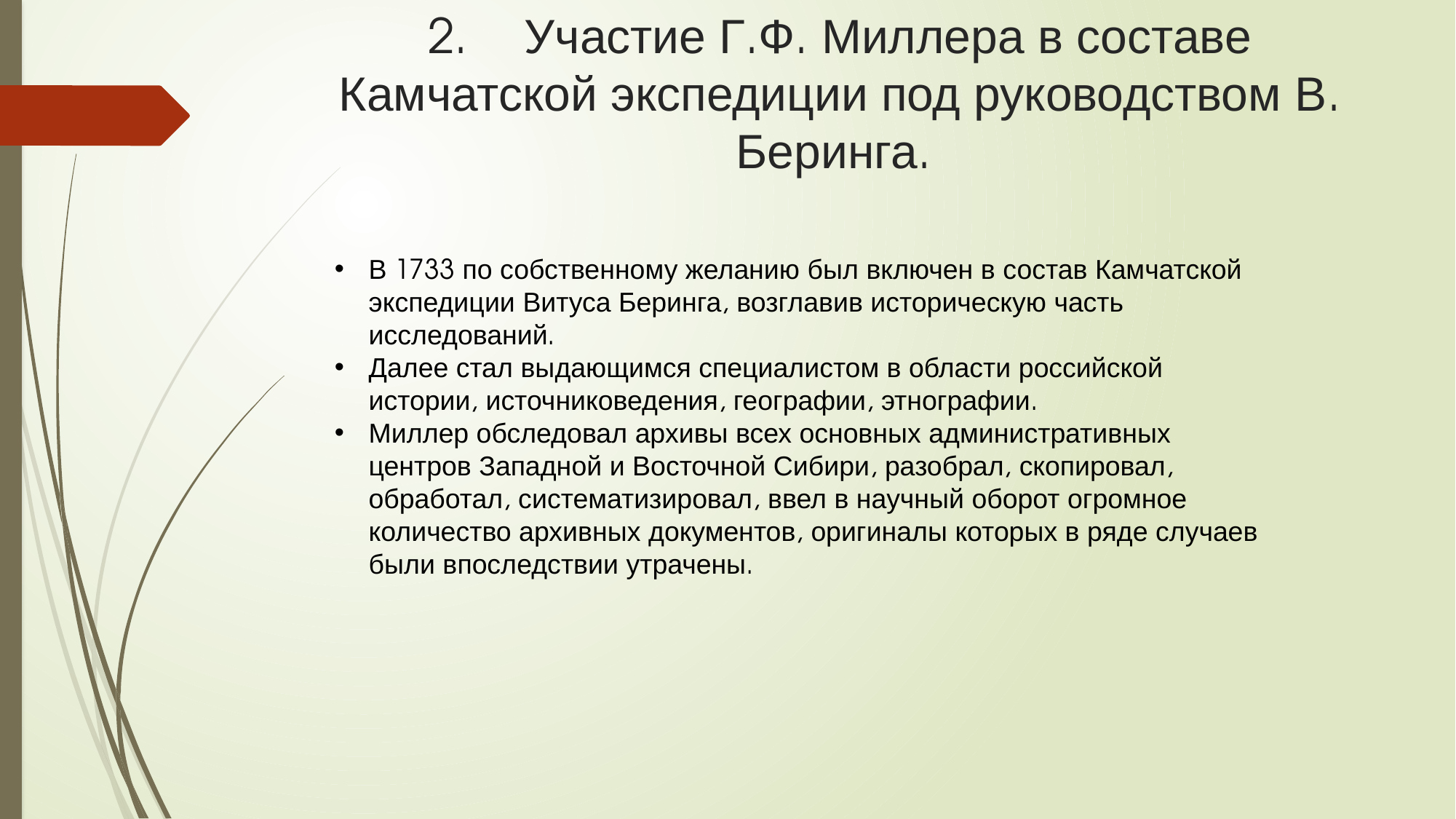

# 2.	Участие Г.Ф. Миллера в составе Камчатской экспедиции под руководством В. Беринга.
В 1733 по собственному желанию был включен в состав Камчатской экспедиции Витуса Беринга, возглавив историческую часть исследований.
Далее стал выдающимся специалистом в области российской истории, источниковедения, географии, этнографии.
Миллер обследовал архивы всех основных административных центров Западной и Восточной Сибири, разобрал, скопировал, обработал, систематизировал, ввел в научный оборот огромное количество архивных документов, оригиналы которых в ряде случаев были впоследствии утрачены.